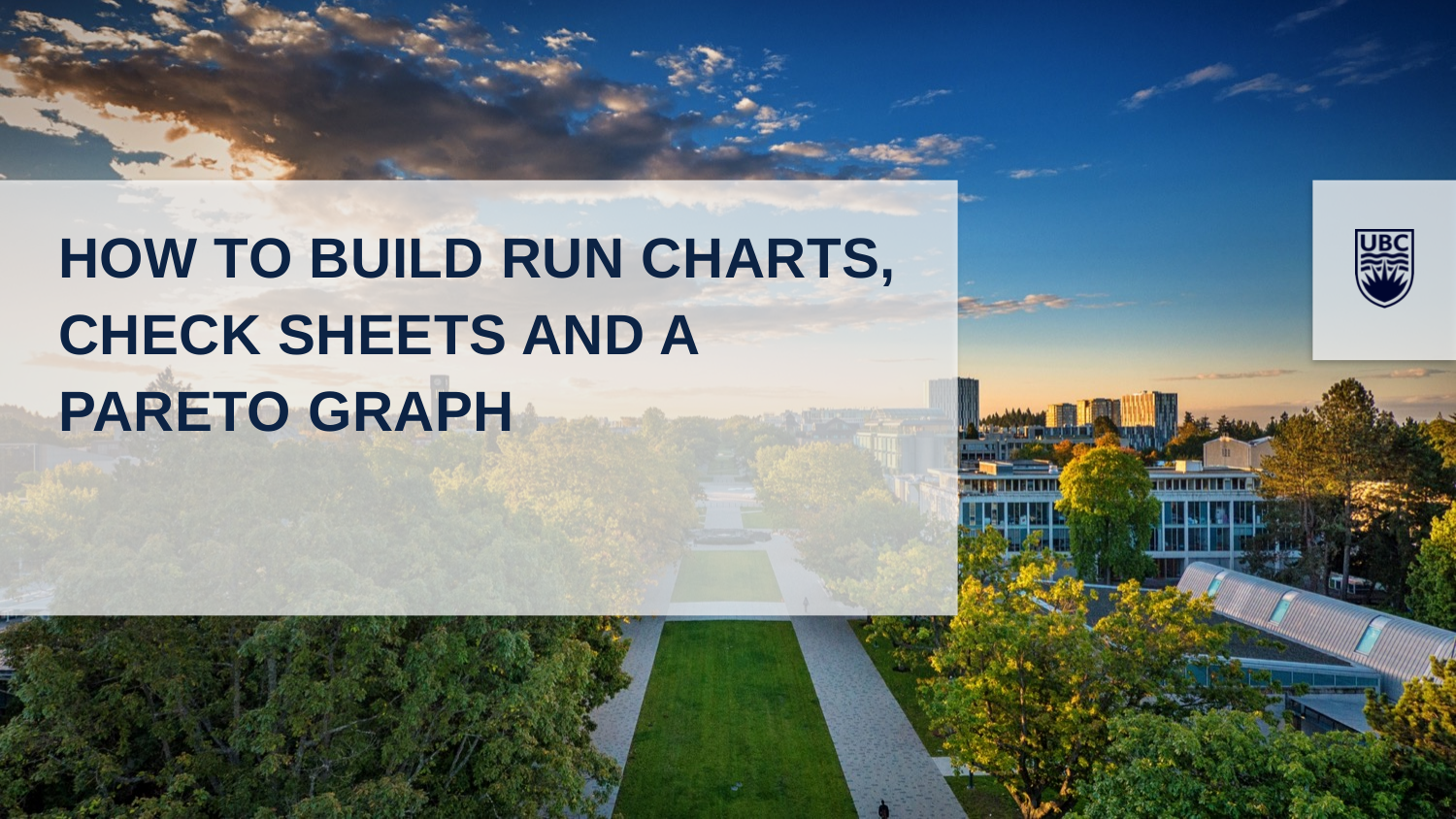

How to build run charts, check sheets and a pareto graph